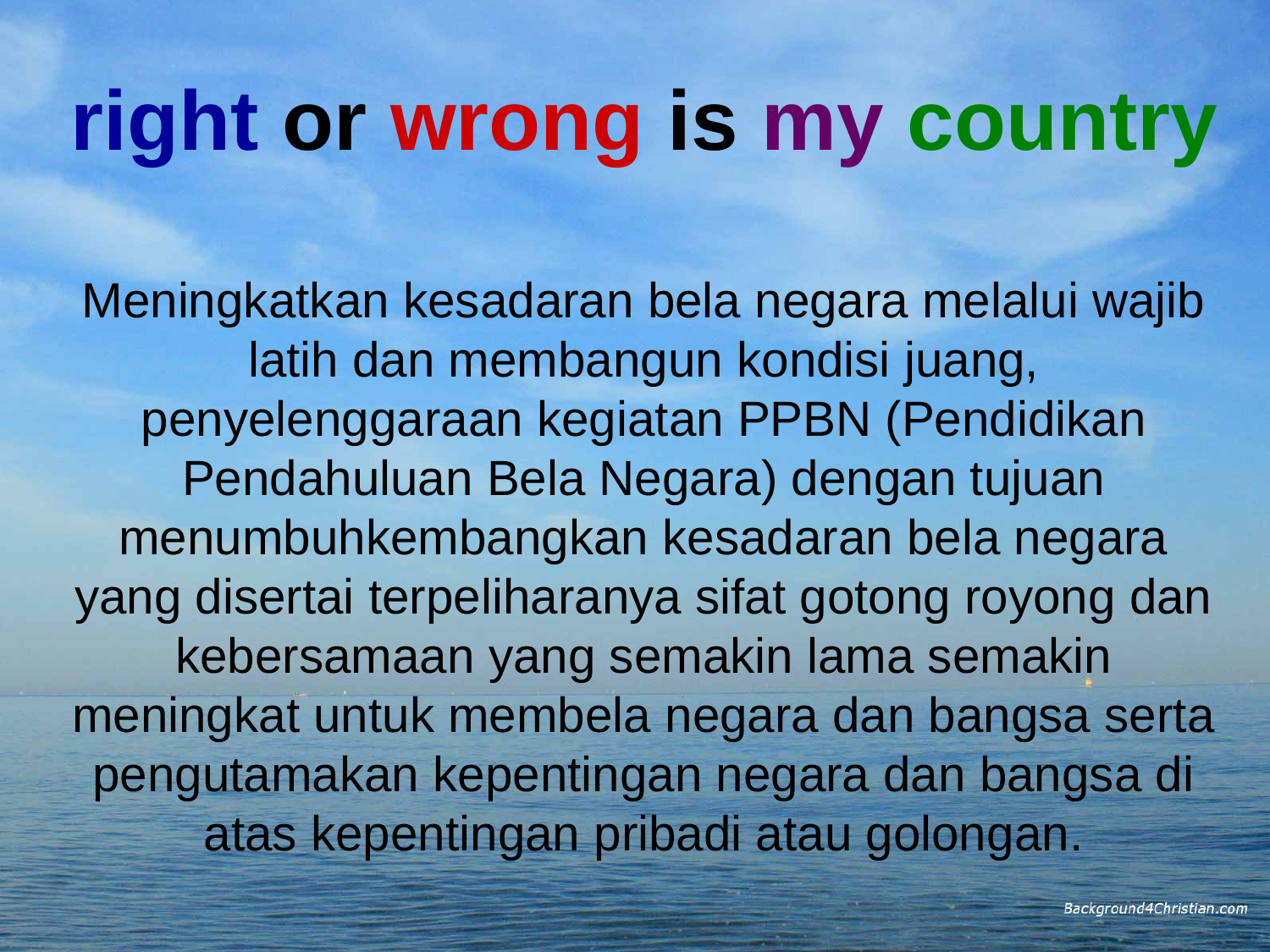

right or wrong is my country

Meningkatkan kesadaran bela negara melalui wajib latih dan membangun kondisi juang, penyelenggaraan kegiatan PPBN (Pendidikan Pendahuluan Bela Negara) dengan tujuan menumbuhkembangkan kesadaran bela negara yang disertai terpeliharanya sifat gotong royong dan kebersamaan yang semakin lama semakin meningkat untuk membela negara dan bangsa serta pengutamakan kepentingan negara dan bangsa di atas kepentingan pribadi atau golongan.